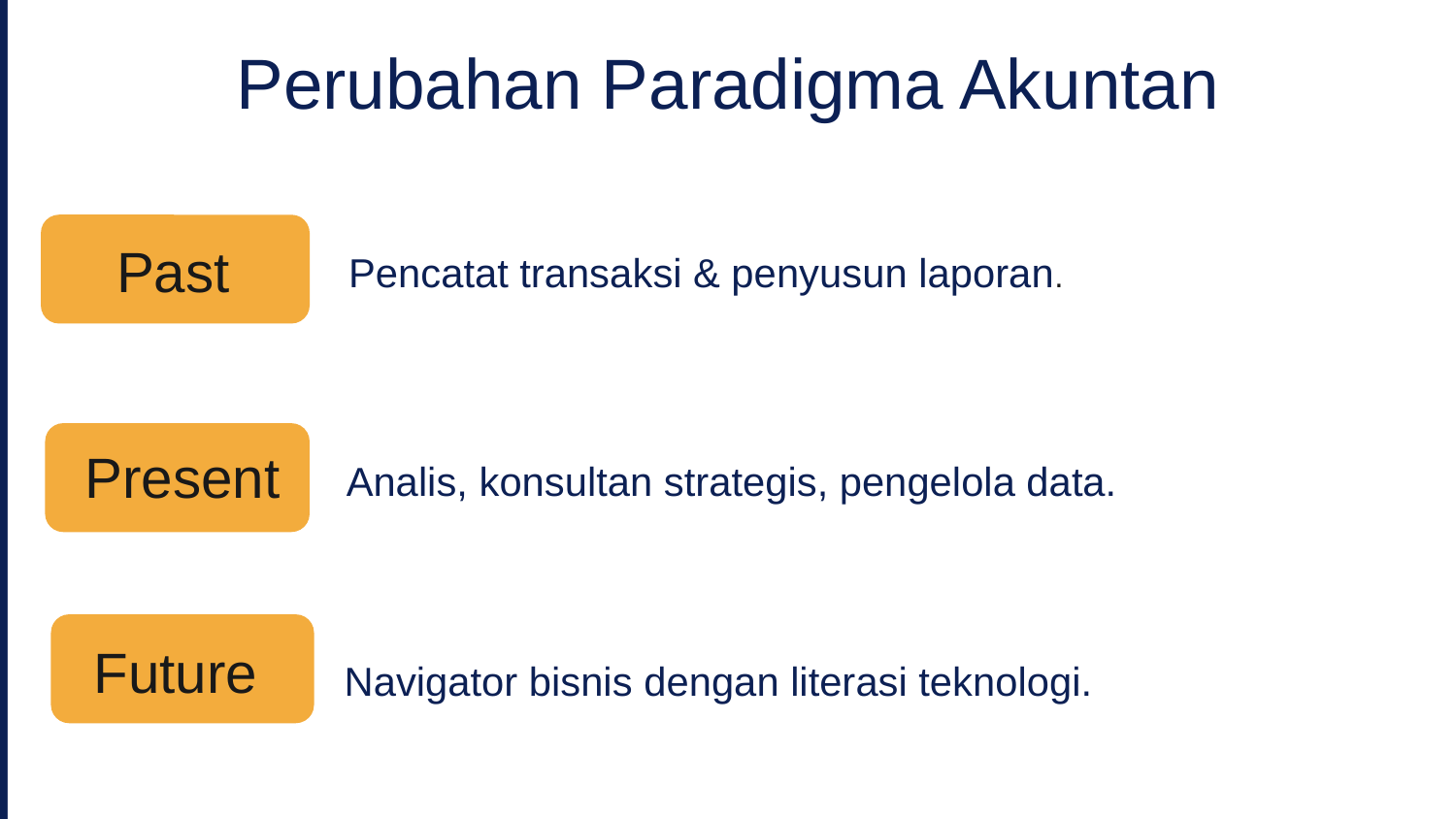

Governance (Tata Kelola): Aspek tata kelola perusahaan yang baik, meliputi transparansi, integritas dalam pengambilan keputusan, kepatuhan hukum, hak-hak pemegang saham, dan etika bisnis agar perusahaan dikelola secara bertanggung jawab dan berkelanjutan.
Perubahan Paradigma Akuntan

Past
Pencatat transaksi & penyusun laporan.

Present
Analis, konsultan strategis, pengelola data.

Future
Navigator bisnis dengan literasi teknologi.